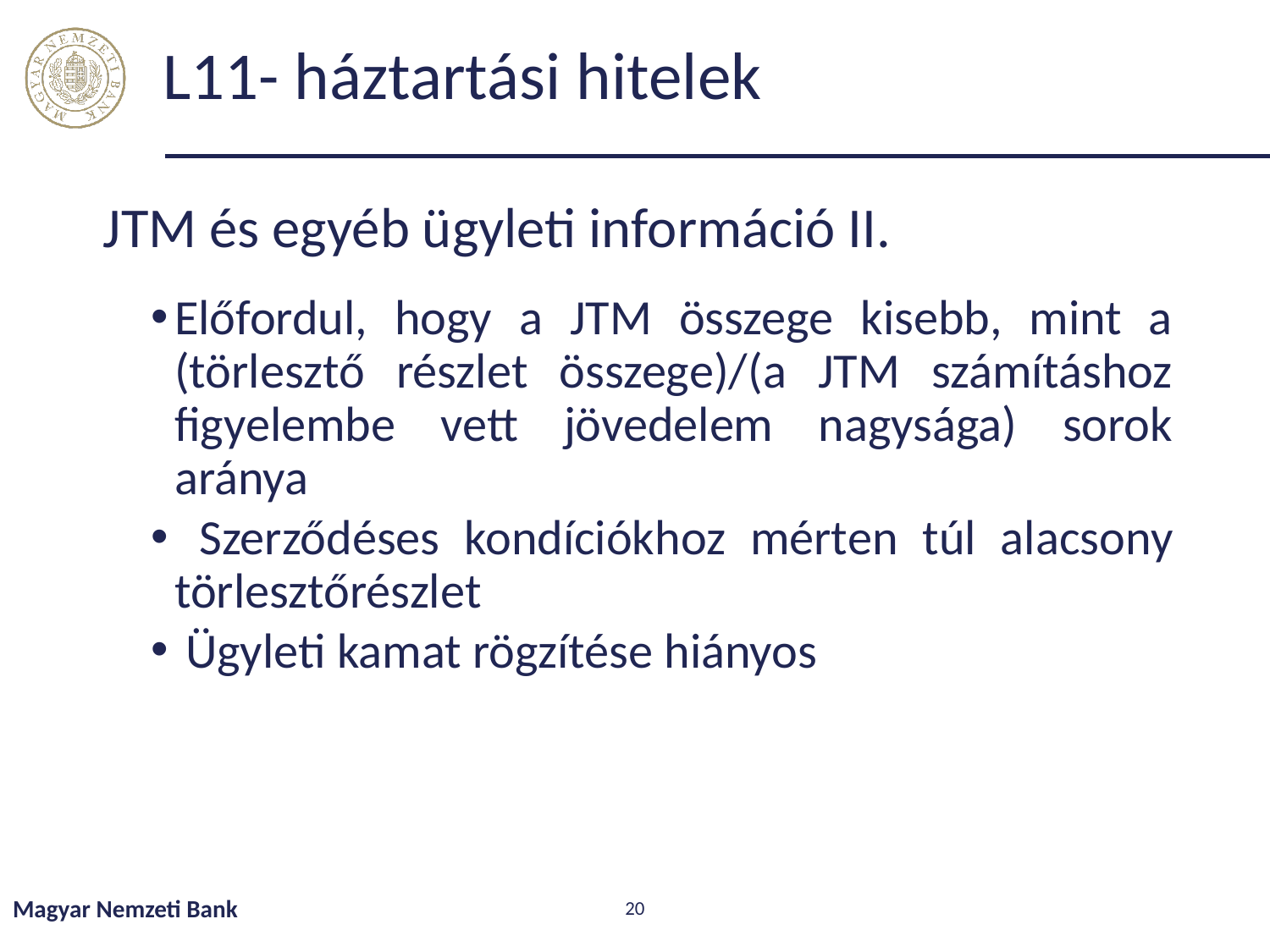

# L11- háztartási hitelek
JTM és egyéb ügyleti információ II.

Előfordul, hogy a JTM összege kisebb, mint a (törlesztő részlet összege)/(a JTM számításhoz figyelembe vett jövedelem nagysága) sorok aránya
 Szerződéses kondíciókhoz mérten túl alacsony törlesztőrészlet
 Ügyleti kamat rögzítése hiányos

Magyar Nemzeti Bank
20